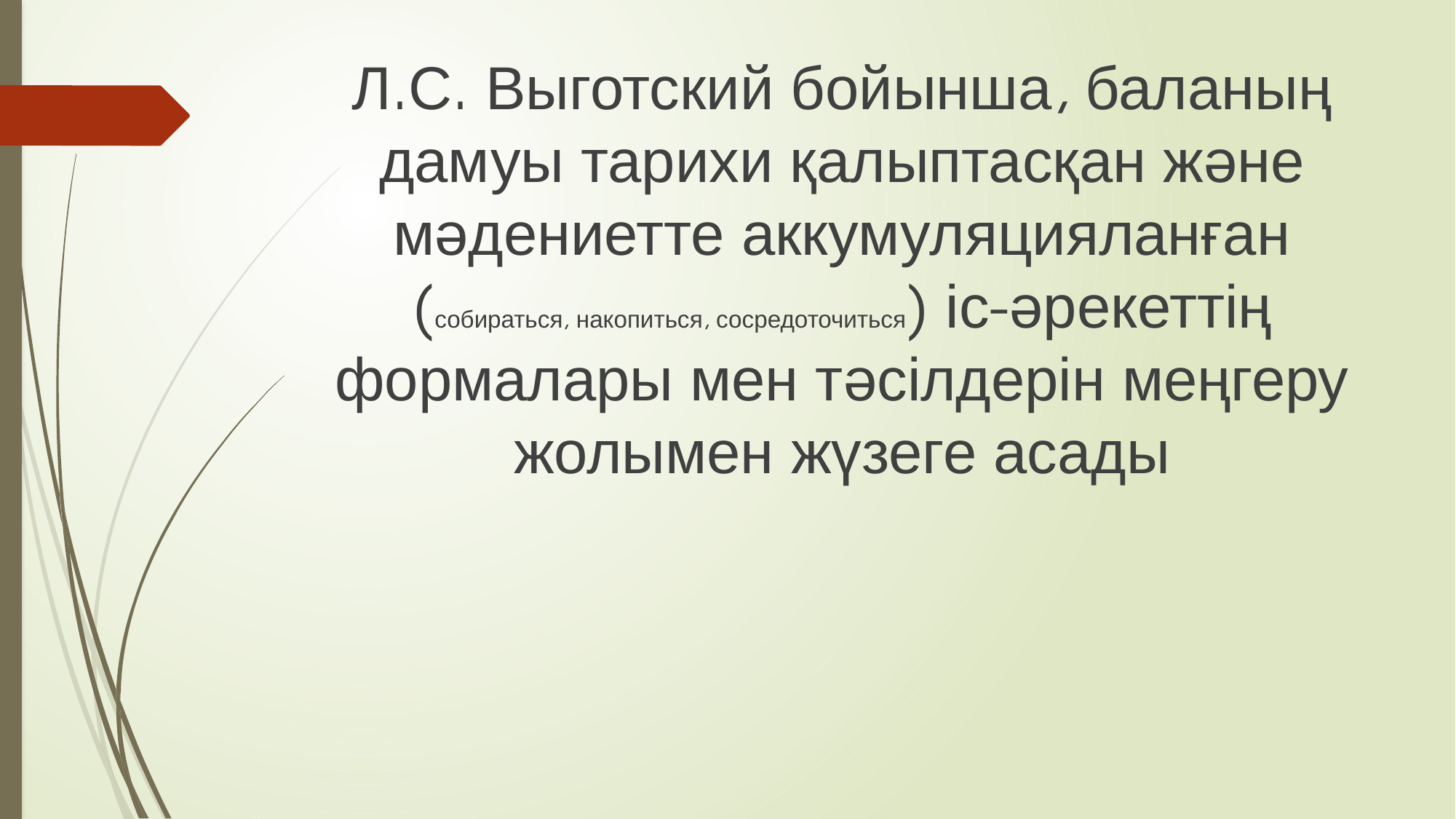

Л.С. Выготский бойынша, баланың дамуы тарихи қалыптасқан және мәдениетте аккумуляцияланған (собираться, накопиться, сосредоточиться) іс-әрекеттің формалары мен тәсілдерін меңгеру жолымен жүзеге асады